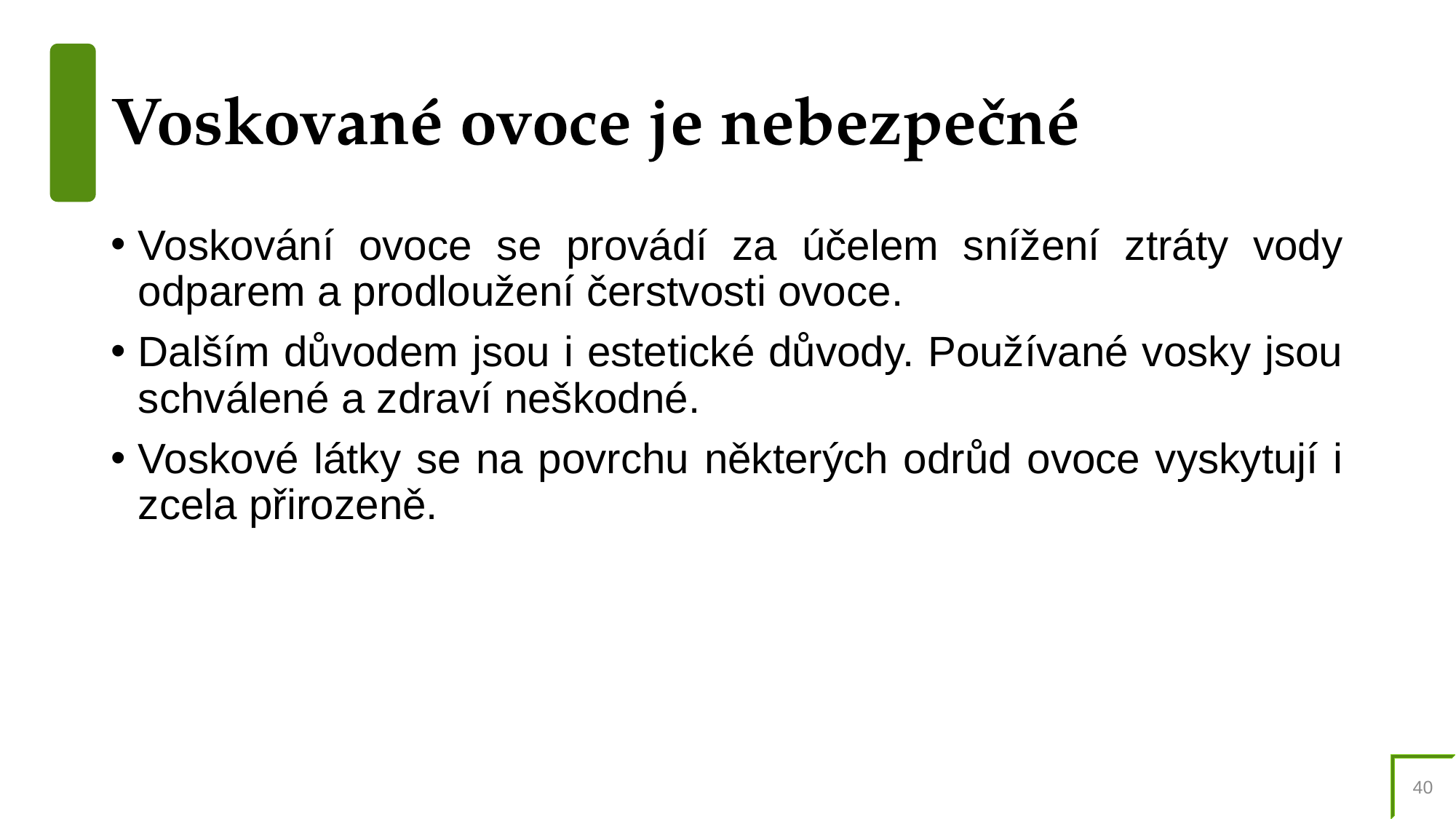

# Voskované ovoce je nebezpečné
Voskování ovoce se provádí za účelem snížení ztráty vody odparem a prodloužení čerstvosti ovoce.
Dalším důvodem jsou i estetické důvody. Používané vosky jsou schválené a zdraví neškodné.
Voskové látky se na povrchu některých odrůd ovoce vyskytují i zcela přirozeně.
40